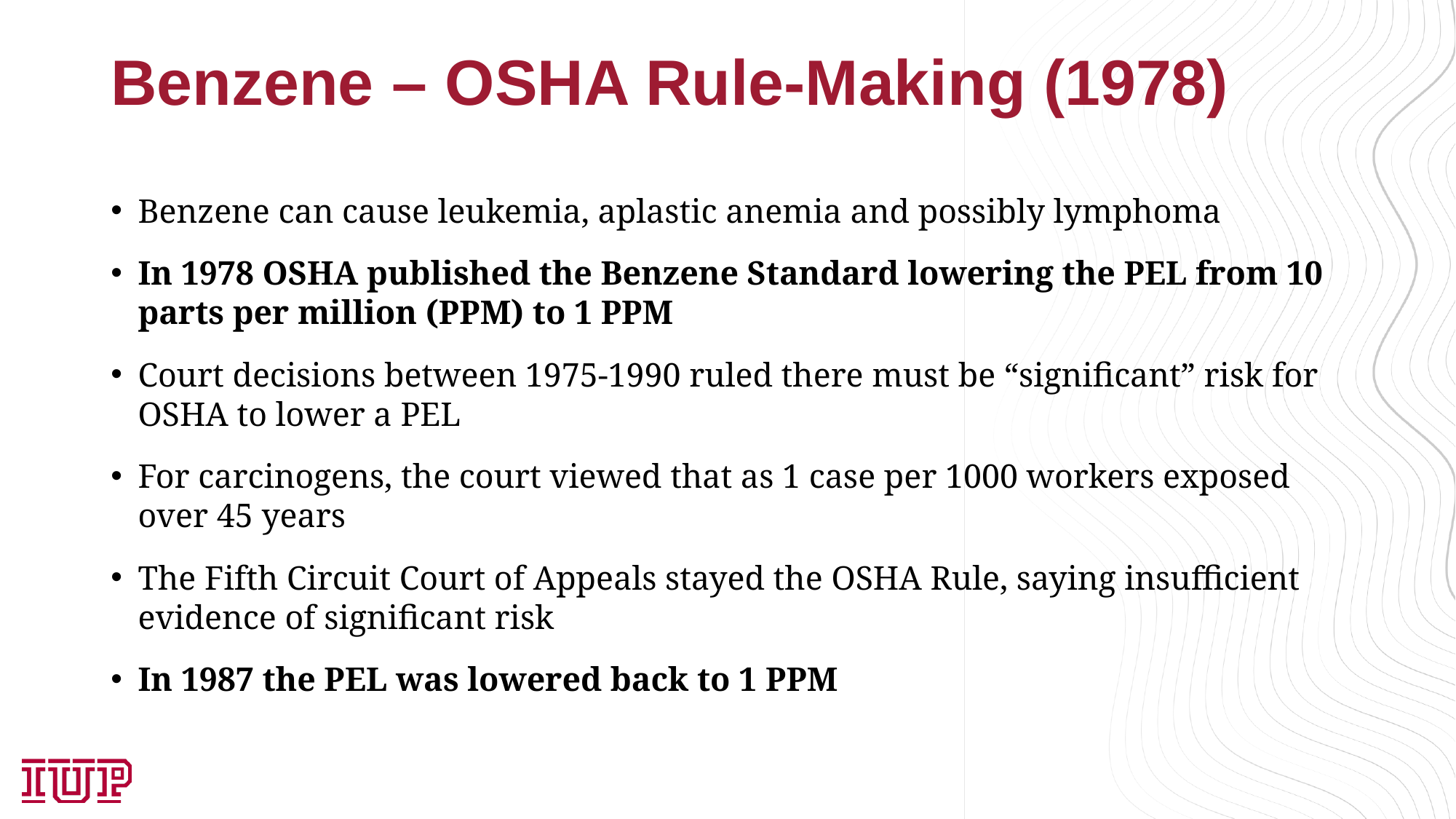

# Benzene – OSHA Rule-Making (1978)
Benzene can cause leukemia, aplastic anemia and possibly lymphoma
In 1978 OSHA published the Benzene Standard lowering the PEL from 10 parts per million (PPM) to 1 PPM
Court decisions between 1975-1990 ruled there must be “significant” risk for OSHA to lower a PEL
For carcinogens, the court viewed that as 1 case per 1000 workers exposed over 45 years
The Fifth Circuit Court of Appeals stayed the OSHA Rule, saying insufficient evidence of significant risk
In 1987 the PEL was lowered back to 1 PPM